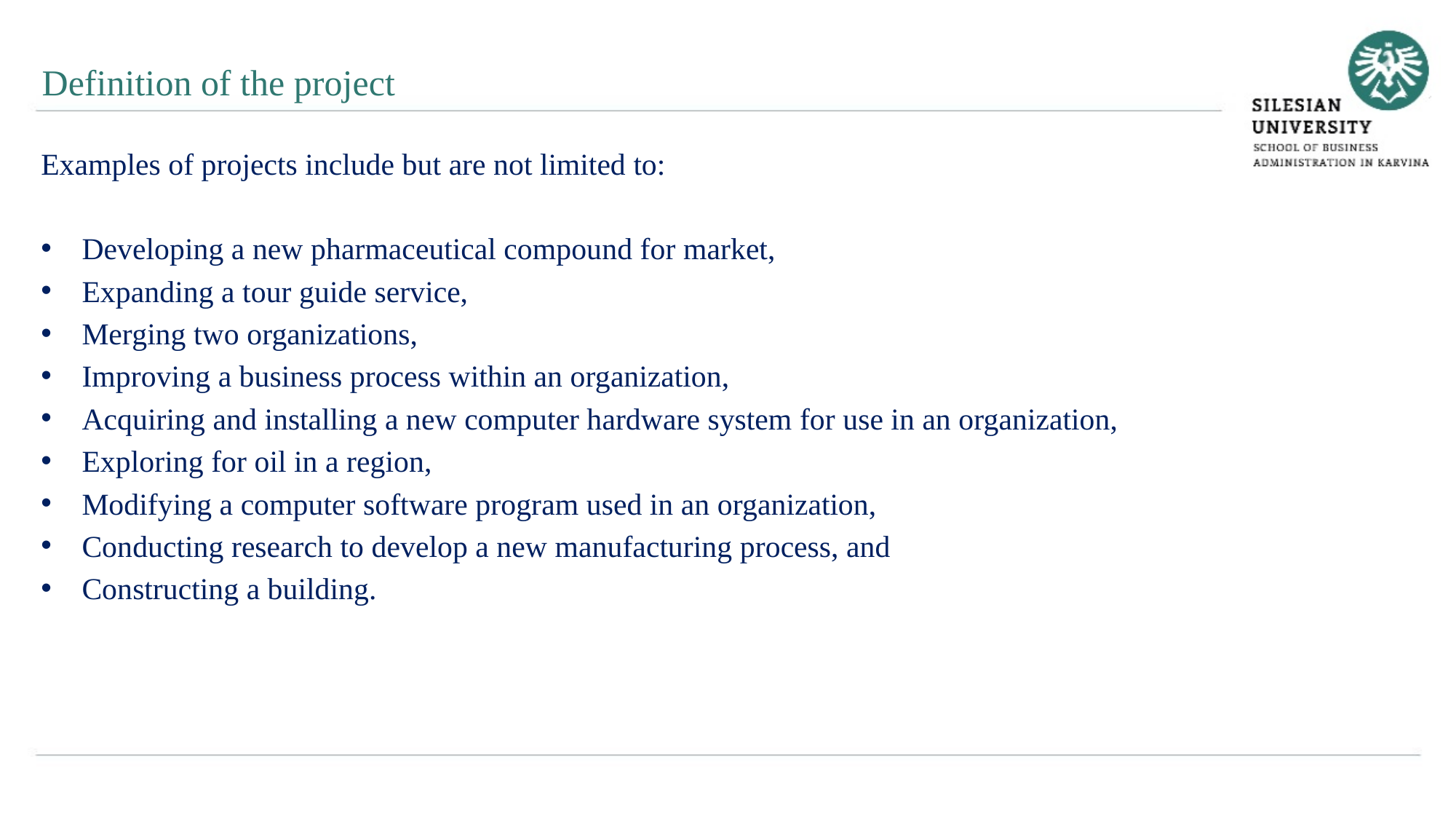

Definition of the project
Examples of projects include but are not limited to:

Developing a new pharmaceutical compound for market,
Expanding a tour guide service,
Merging two organizations,
Improving a business process within an organization,
Acquiring and installing a new computer hardware system for use in an organization,
Exploring for oil in a region,
Modifying a computer software program used in an organization,
Conducting research to develop a new manufacturing process, and
Constructing a building.